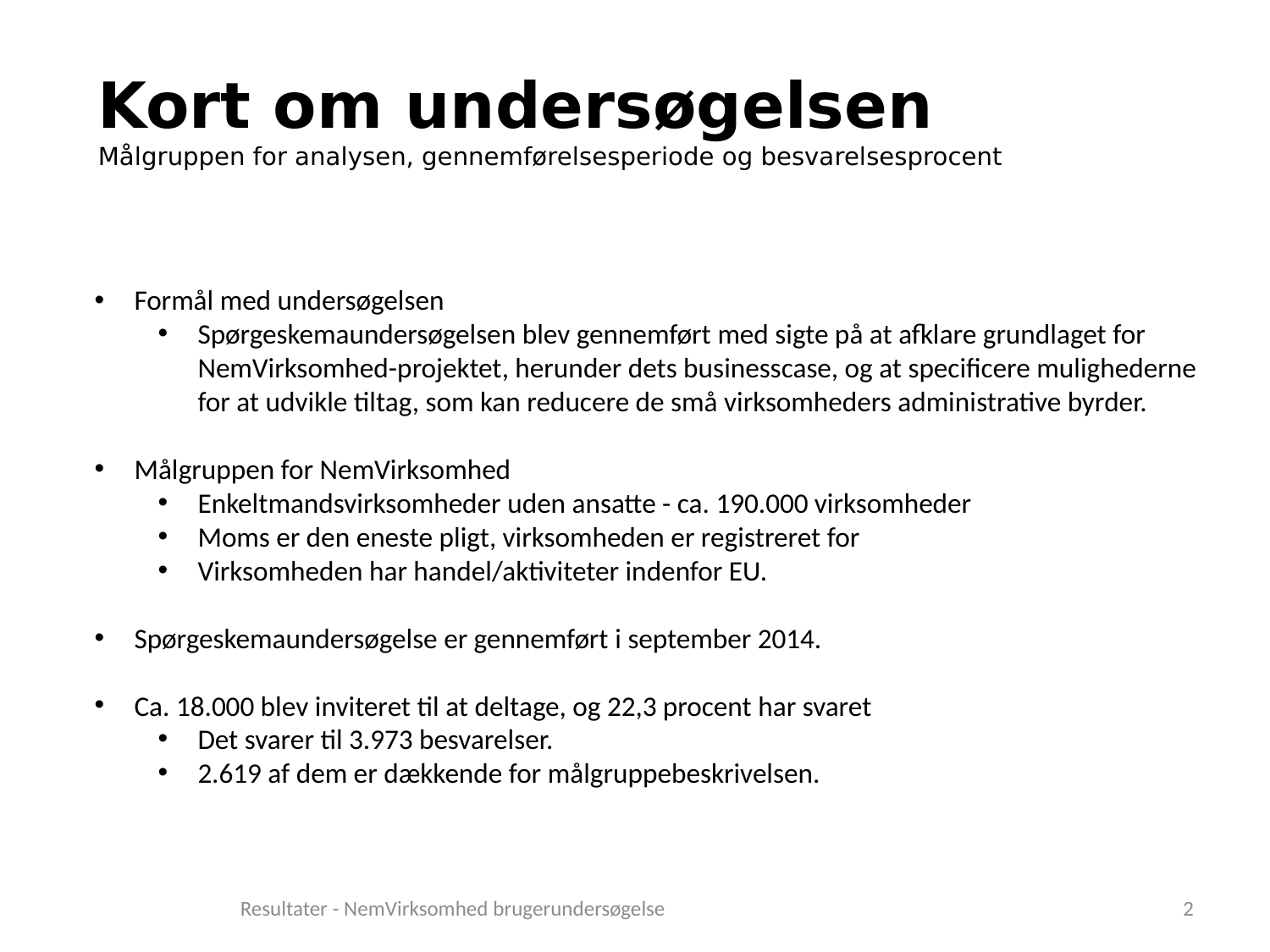

# Kort om undersøgelsen Målgruppen for analysen, gennemførelsesperiode og besvarelsesprocent
Formål med undersøgelsen
Spørgeskemaundersøgelsen blev gennemført med sigte på at afklare grundlaget for NemVirksomhed-projektet, herunder dets businesscase, og at specificere mulighederne for at udvikle tiltag, som kan reducere de små virksomheders administrative byrder.

Målgruppen for NemVirksomhed
Enkeltmandsvirksomheder uden ansatte - ca. 190.000 virksomheder
Moms er den eneste pligt, virksomheden er registreret for
Virksomheden har handel/aktiviteter indenfor EU.

Spørgeskemaundersøgelse er gennemført i september 2014.

Ca. 18.000 blev inviteret til at deltage, og 22,3 procent har svaret
Det svarer til 3.973 besvarelser.
2.619 af dem er dækkende for målgruppebeskrivelsen.
Resultater - NemVirksomhed brugerundersøgelse
2